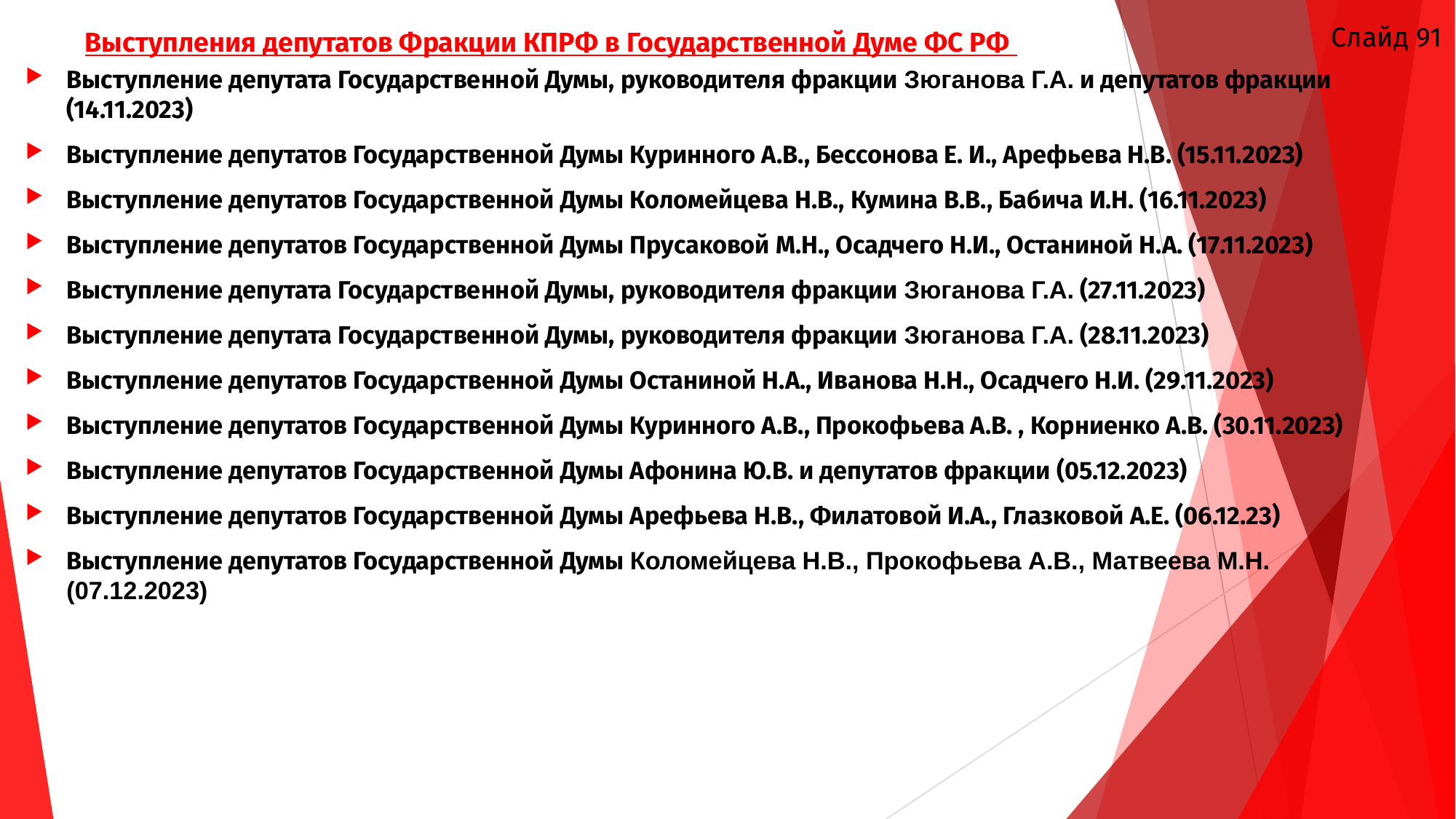

Слайд 91
Выступления депутатов Фракции КПРФ в Государственной Думе ФС РФ
Выступление депутата Государственной Думы, руководителя фракции Зюганова Г.А. и депутатов фракции (14.11.2023)
Выступление депутатов Государственной Думы Куринного А.В., Бессонова Е. И., Арефьева Н.В. (15.11.2023)
Выступление депутатов Государственной Думы Коломейцева Н.В., Кумина В.В., Бабича И.Н. (16.11.2023)
Выступление депутатов Государственной Думы Прусаковой М.Н., Осадчего Н.И., Останиной Н.А. (17.11.2023)
Выступление депутата Государственной Думы, руководителя фракции Зюганова Г.А. (27.11.2023)
Выступление депутата Государственной Думы, руководителя фракции Зюганова Г.А. (28.11.2023)
Выступление депутатов Государственной Думы Останиной Н.А., Иванова Н.Н., Осадчего Н.И. (29.11.2023)
Выступление депутатов Государственной Думы Куринного А.В., Прокофьева А.В. , Корниенко А.В. (30.11.2023)
Выступление депутатов Государственной Думы Афонина Ю.В. и депутатов фракции (05.12.2023)
Выступление депутатов Государственной Думы Арефьева Н.В., Филатовой И.А., Глазковой А.Е. (06.12.23)
Выступление депутатов Государственной Думы Коломейцева Н.В., Прокофьева А.В., Матвеева М.Н. (07.12.2023)